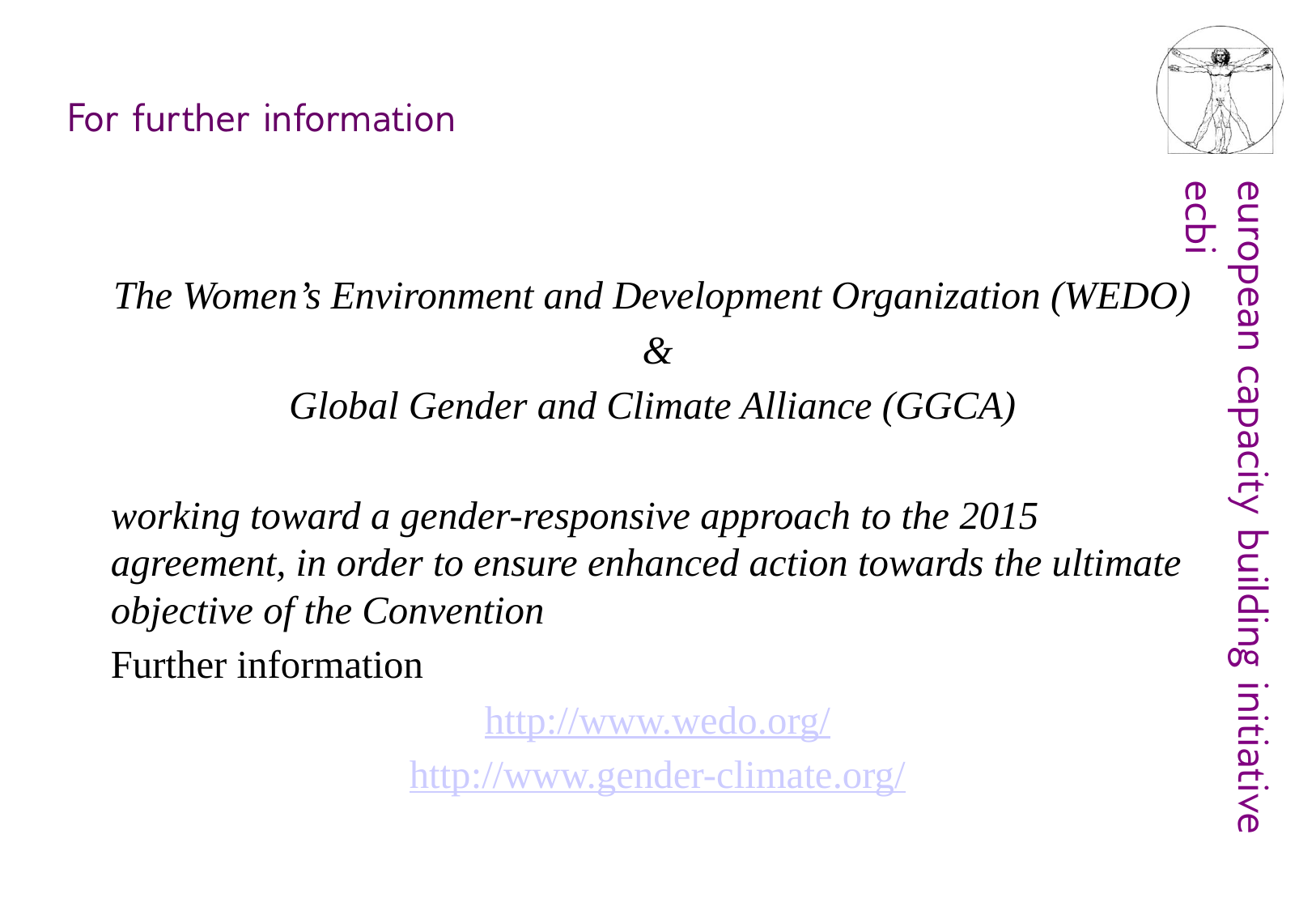

# For further information
The Women’s Environment and Development Organization (WEDO)
&
Global Gender and Climate Alliance (GGCA)

working toward a gender-responsive approach to the 2015 agreement, in order to ensure enhanced action towards the ultimate objective of the Convention
Further information
http://www.wedo.org/
http://www.gender-climate.org/